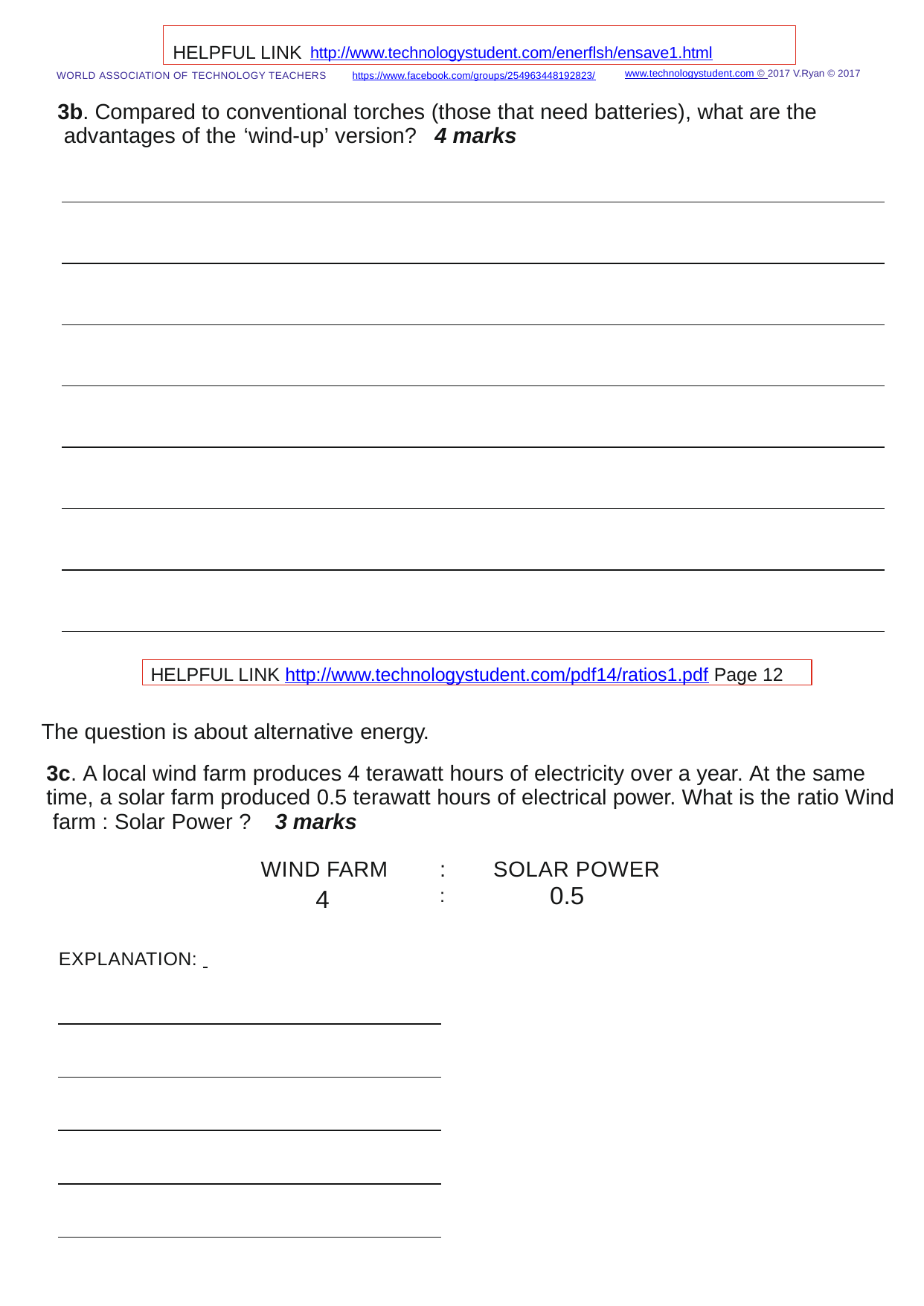

HELPFUL LINK http://www.technologystudent.com/enerﬂsh/ensave1.html
www.technologystudent.com © 2017 V.Ryan © 2017
WORLD ASSOCIATION OF TECHNOLOGY TEACHERS	https://www.facebook.com/groups/254963448192823/
3b. Compared to conventional torches (those that need batteries), what are the  advantages of the ‘wind-up’ version?	4 marks

HELPFUL LINK http://www.technologystudent.com/pdf14/ratios1.pdf Page 12
The question is about alternative energy.
3c. A local wind farm produces 4 terawatt hours of electricity over a year. At the same  time, a solar farm produced 0.5 terawatt hours of electrical power. What is the ratio Wind  farm : Solar Power ?	3 marks
WIND FARM
4
:	SOLAR POWER
:	0.5
EXPLANATION: